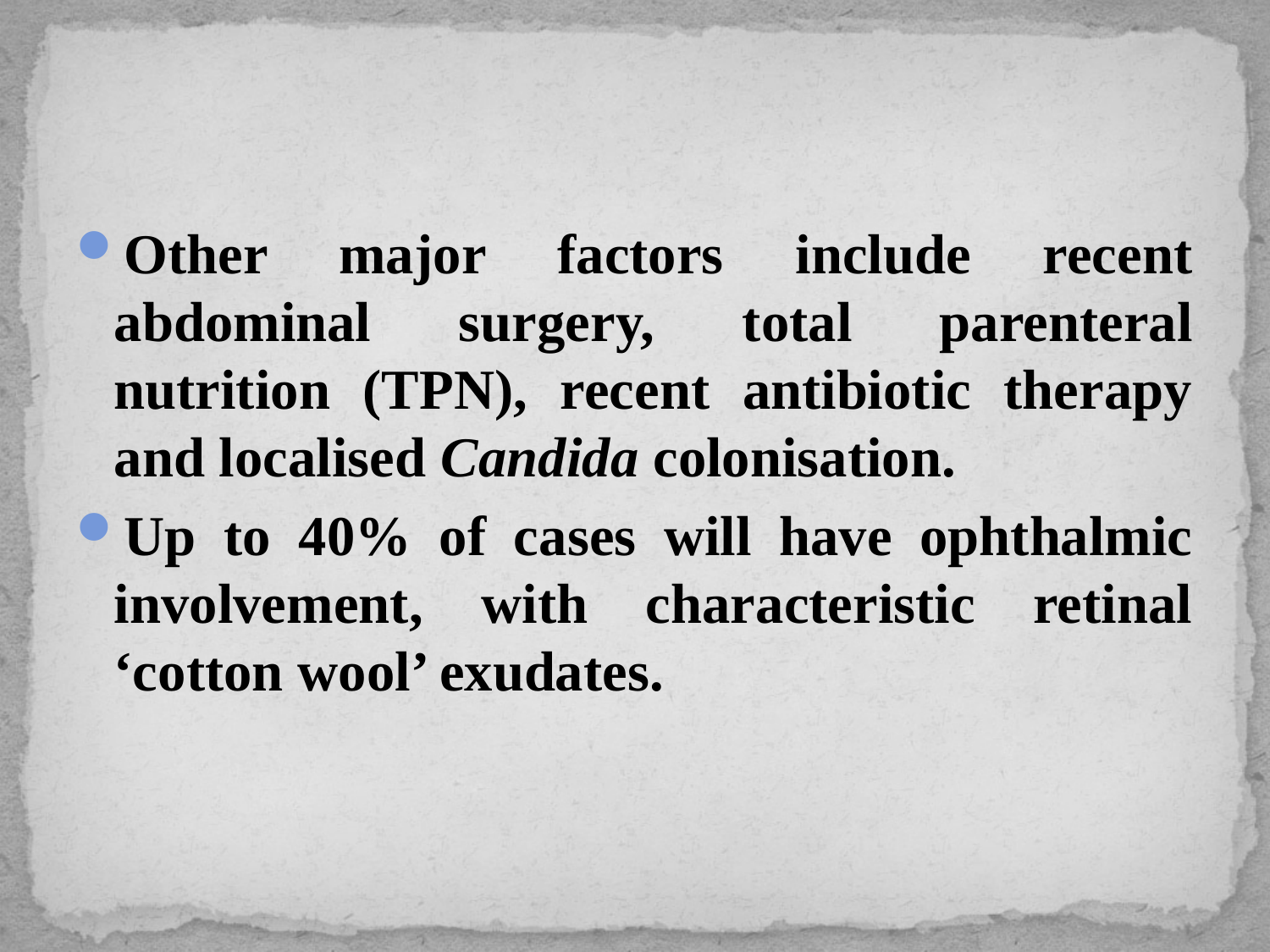

#
Other major factors include recent abdominal surgery, total parenteral nutrition (TPN), recent antibiotic therapy and localised Candida colonisation.
Up to 40% of cases will have ophthalmic involvement, with characteristic retinal ‘cotton wool’ exudates.